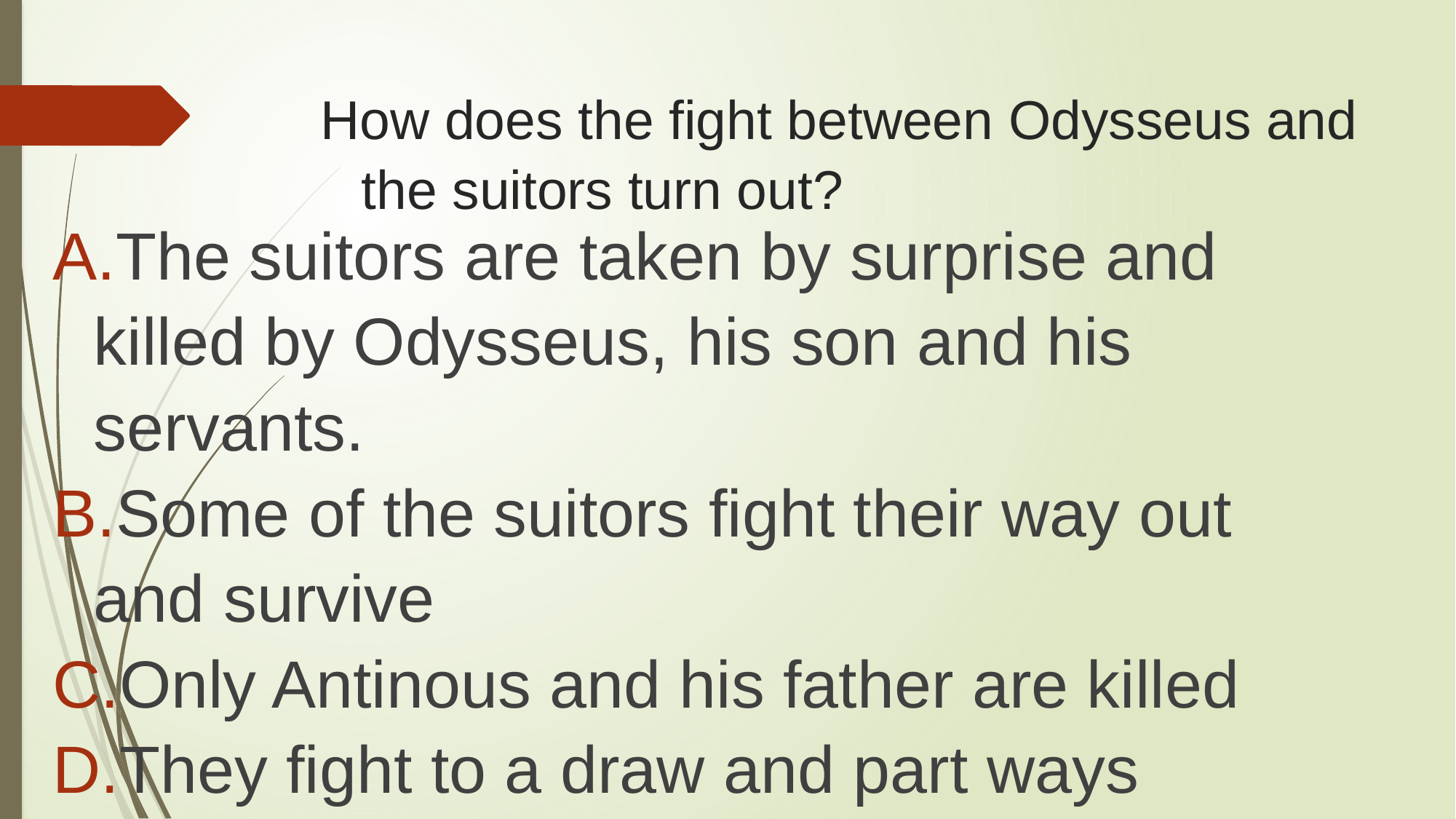

# How does the fight between Odysseus and the suitors turn out?
The suitors are taken by surprise and killed by Odysseus, his son and his servants.
Some of the suitors fight their way out and survive
Only Antinous and his father are killed
They fight to a draw and part ways